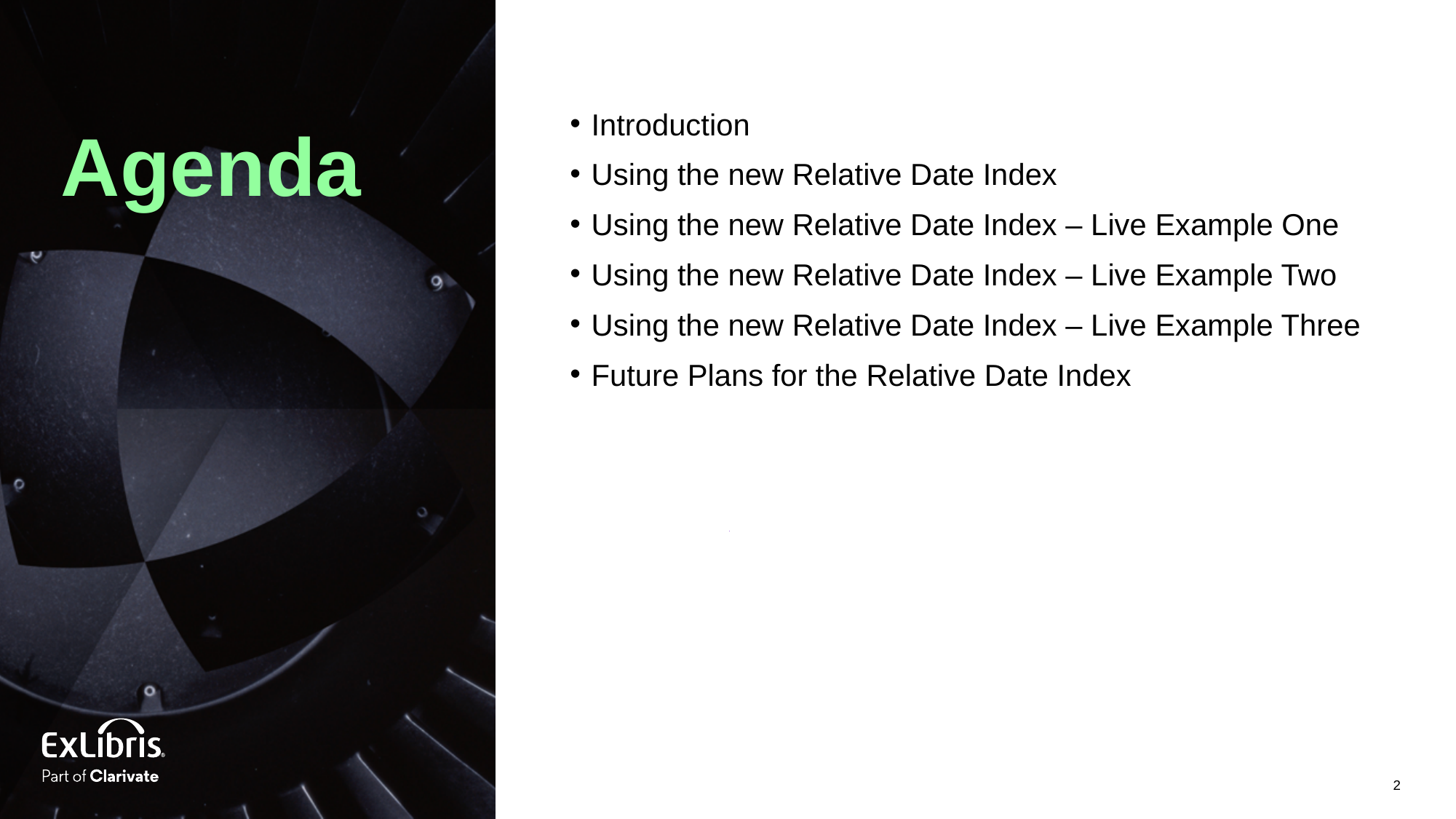

Introduction
Using the new Relative Date Index
Using the new Relative Date Index – Live Example One
Using the new Relative Date Index – Live Example Two
Using the new Relative Date Index – Live Example Three
Future Plans for the Relative Date Index

Agenda
2